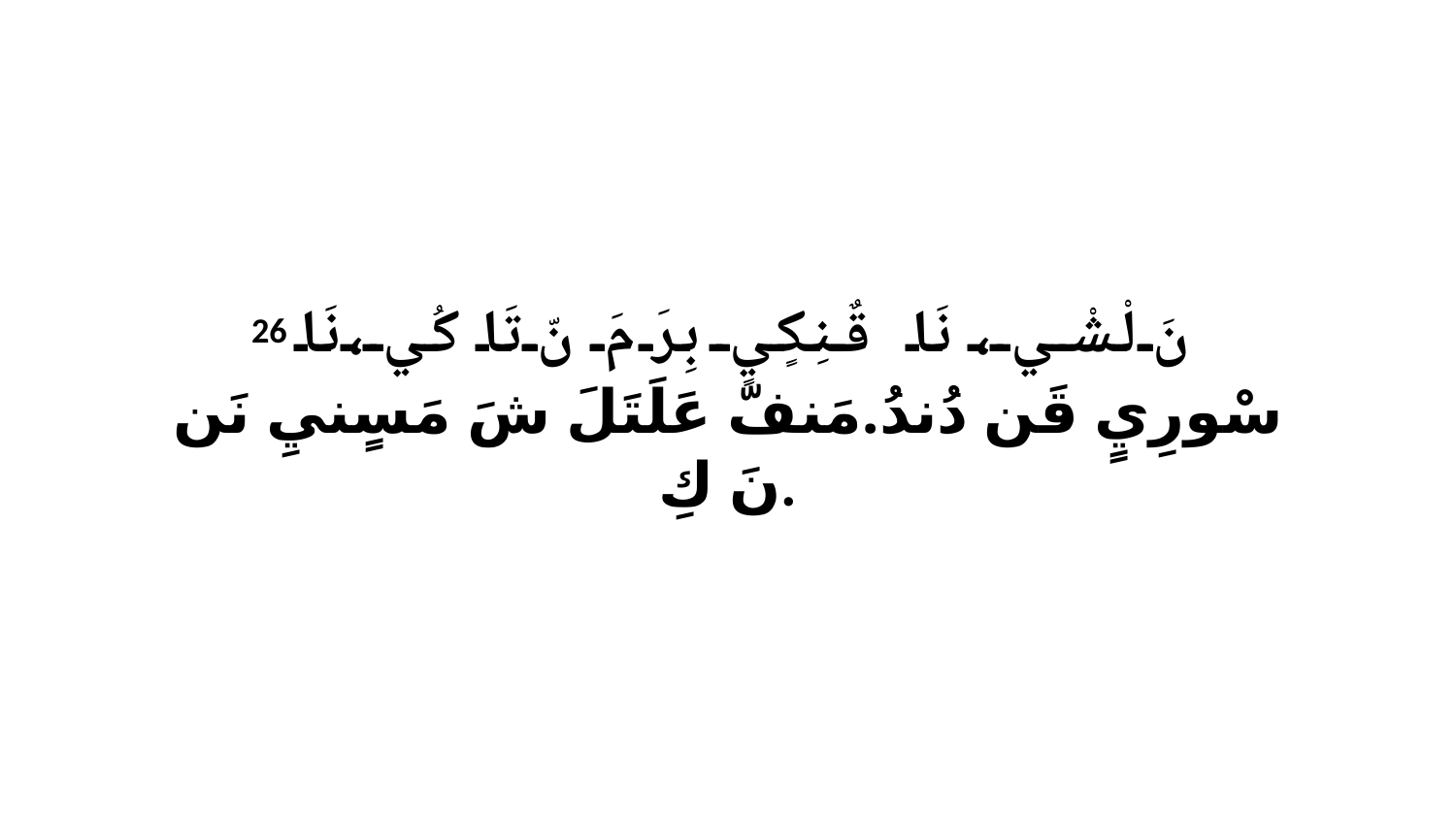

26 نَ لْشْي، نَا قٌنِكٍيٍ بِرَ مَ نّ تَا كُي،نَا سْورِيٍ قَن دُندُ.مَنفّ عَلَتَلَ شَ مَسٍنيِ نَن نَ كِ.